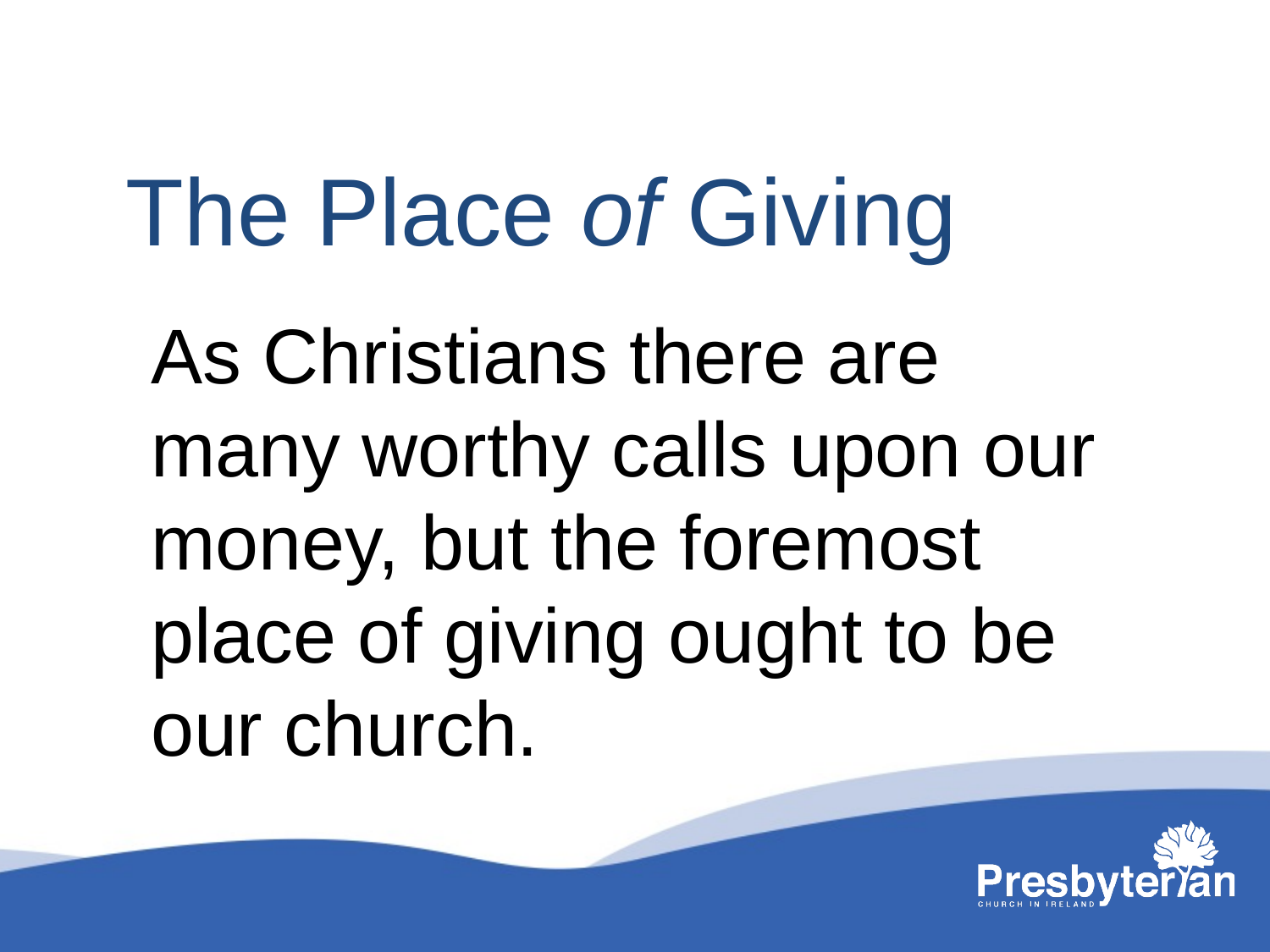

The Place of Giving
As Christians there are many worthy calls upon our money, but the foremost place of giving ought to be our church.